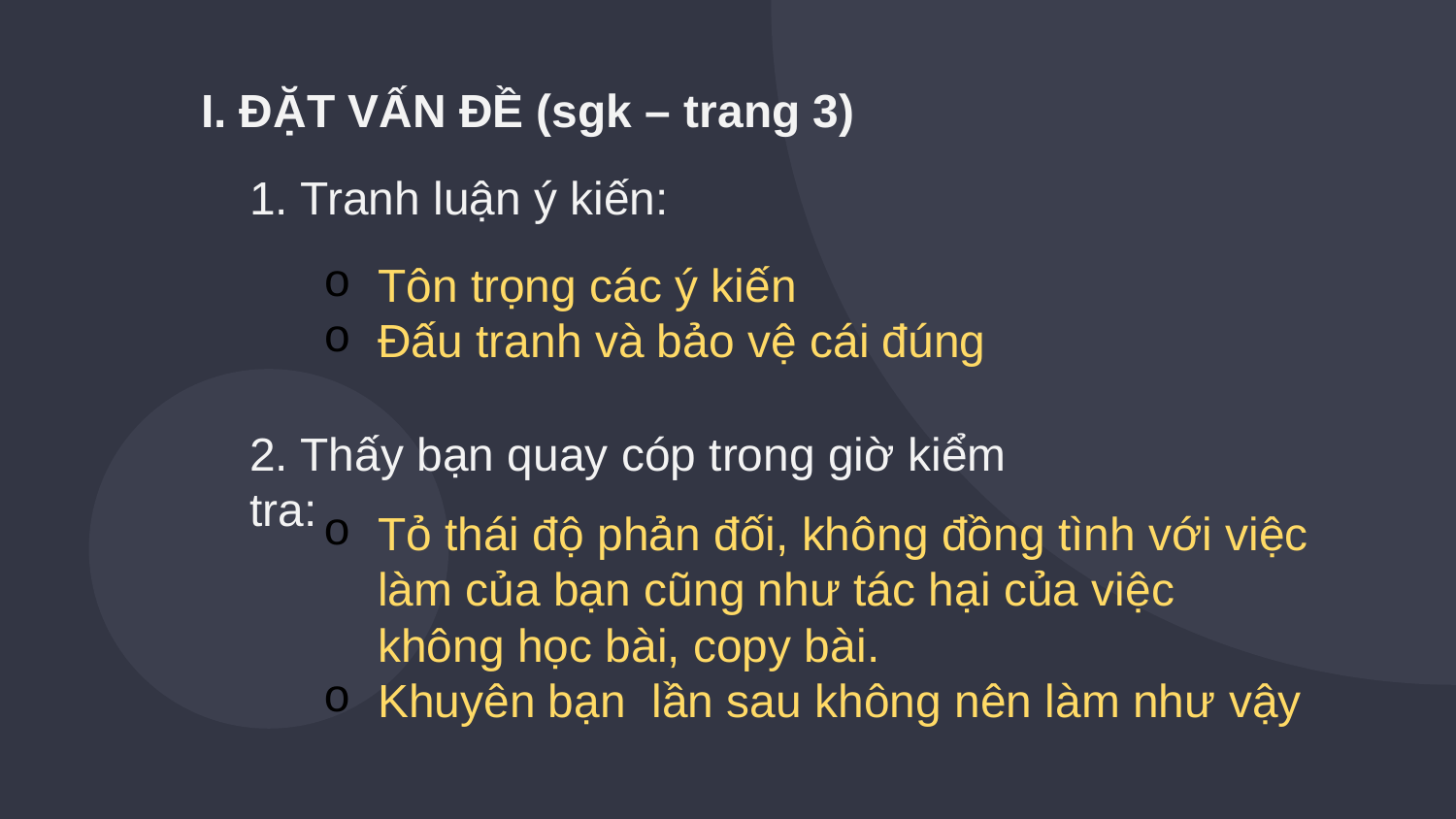

# I. ĐẶT VẤN ĐỀ (sgk – trang 3)
1. Tranh luận ý kiến:
Tôn trọng các ý kiến
Đấu tranh và bảo vệ cái đúng
2. Thấy bạn quay cóp trong giờ kiểm tra:
Tỏ thái độ phản đối, không đồng tình với việc làm của bạn cũng như tác hại của việc không học bài, copy bài.
Khuyên bạn  lần sau không nên làm như vậy